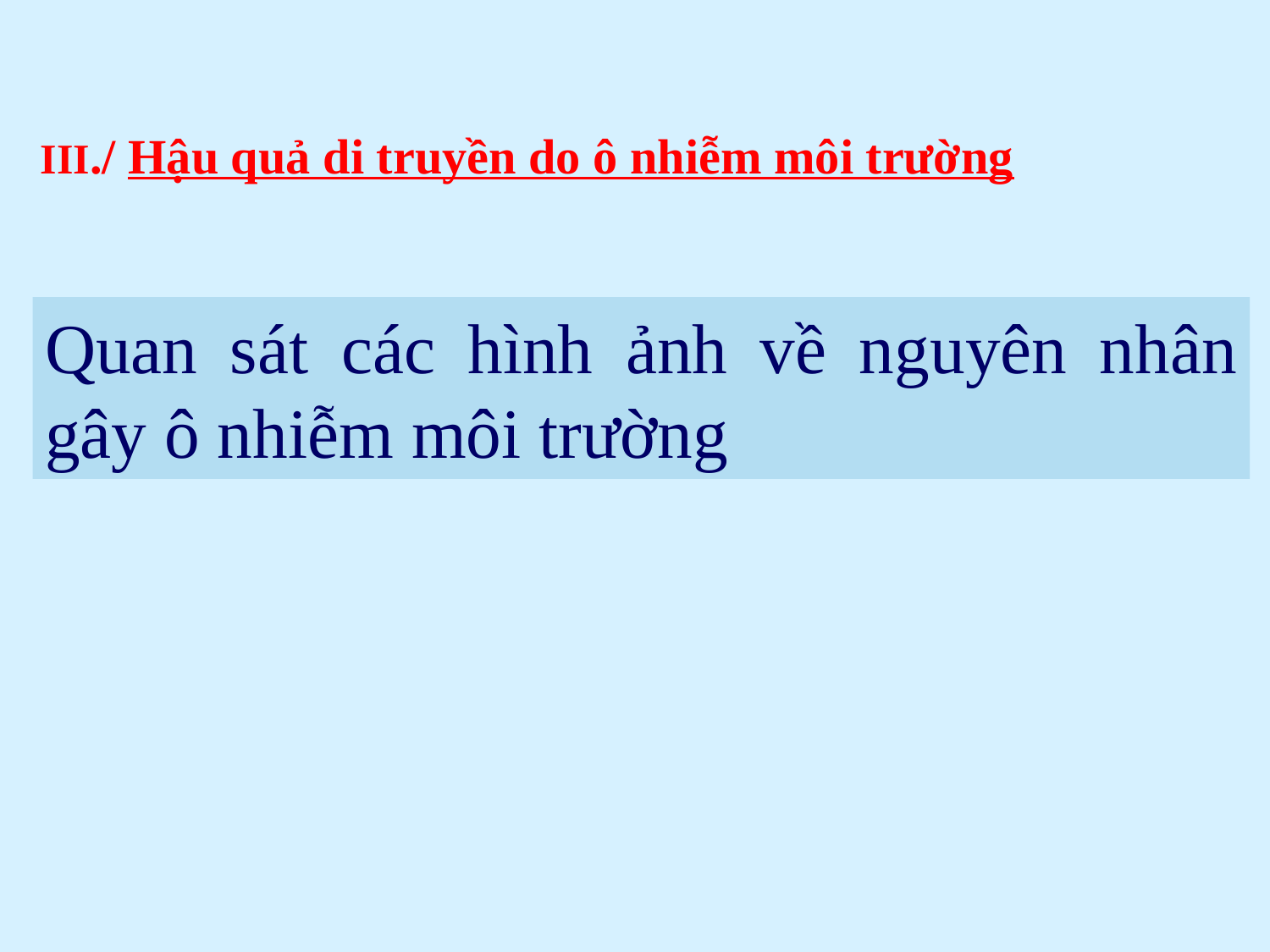

III./ Hậu quả di truyền do ô nhiễm môi trường
Quan sát các hình ảnh về nguyên nhân gây ô nhiễm môi trường